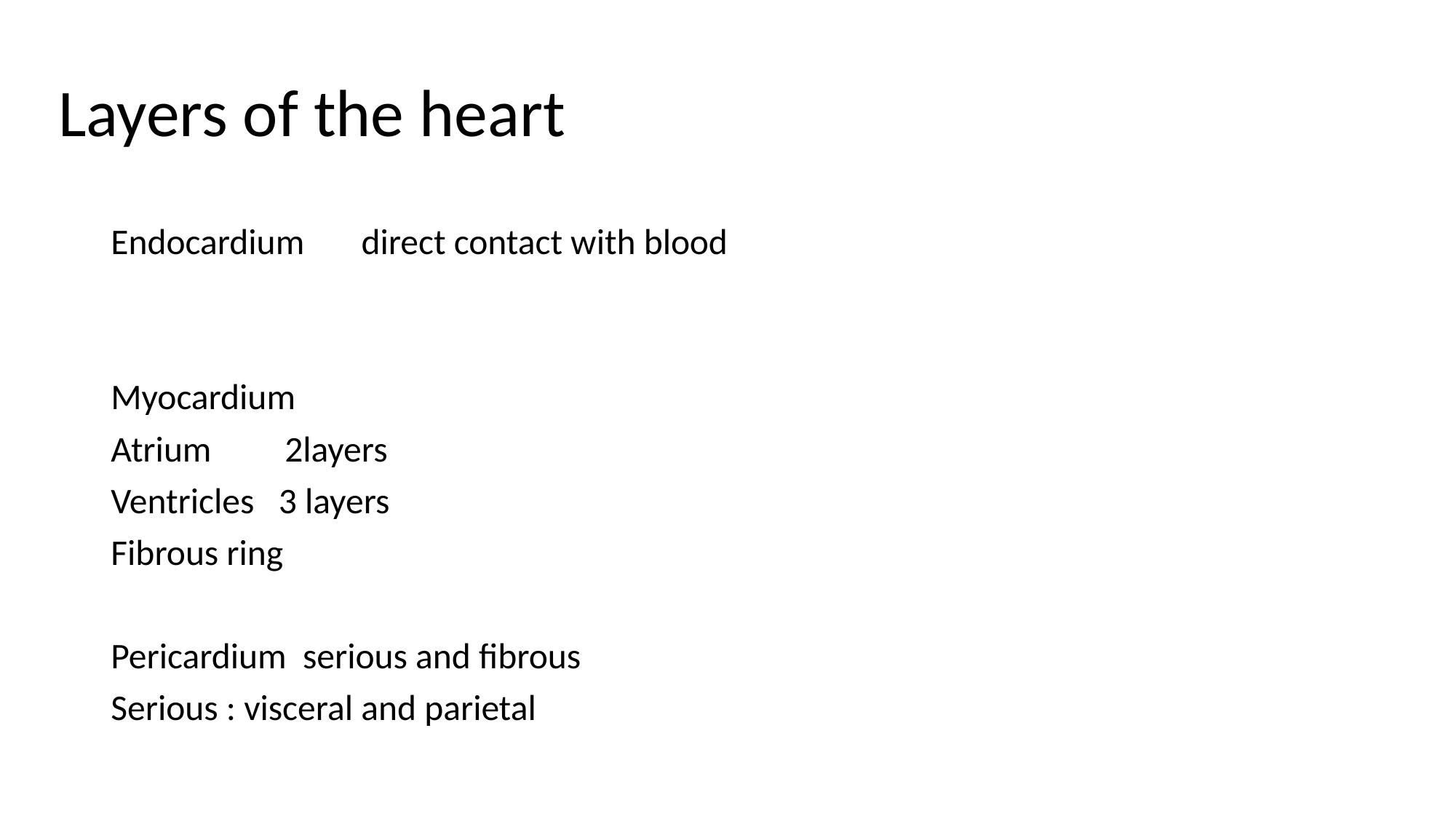

# Layers of the heart
Endocardium       direct contact with blood

Myocardium
Atrium         2layers
Ventricles   3 layers
Fibrous ring

Pericardium  serious and fibrous
Serious : visceral and parietal